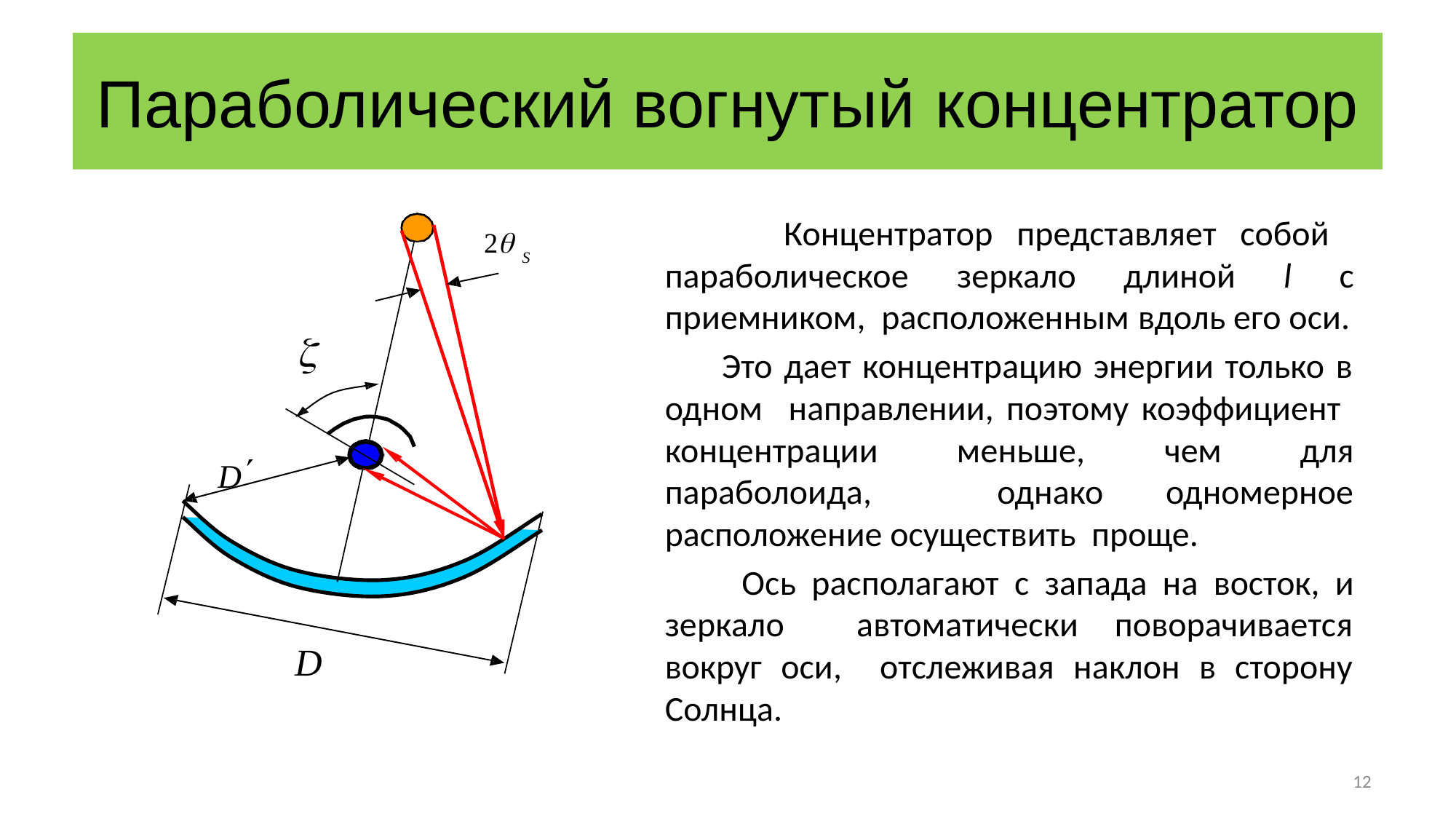

# Параболический вогнутый концентратор
     Концентратор представляет собой  параболическое зеркало длиной l с приемником,  расположенным вдоль его оси.
     Это дает концентрацию энергии только в одном  направлении, поэтому коэффициент  концентрации меньше, чем для параболоида,  однако одномерное расположение осуществить  проще.
     Ось располагают с запада на восток, и зеркало  автоматически поворачивается вокруг оси,  отслеживая наклон в сторону Солнца.

2θ

S

ζ

D′

D
12